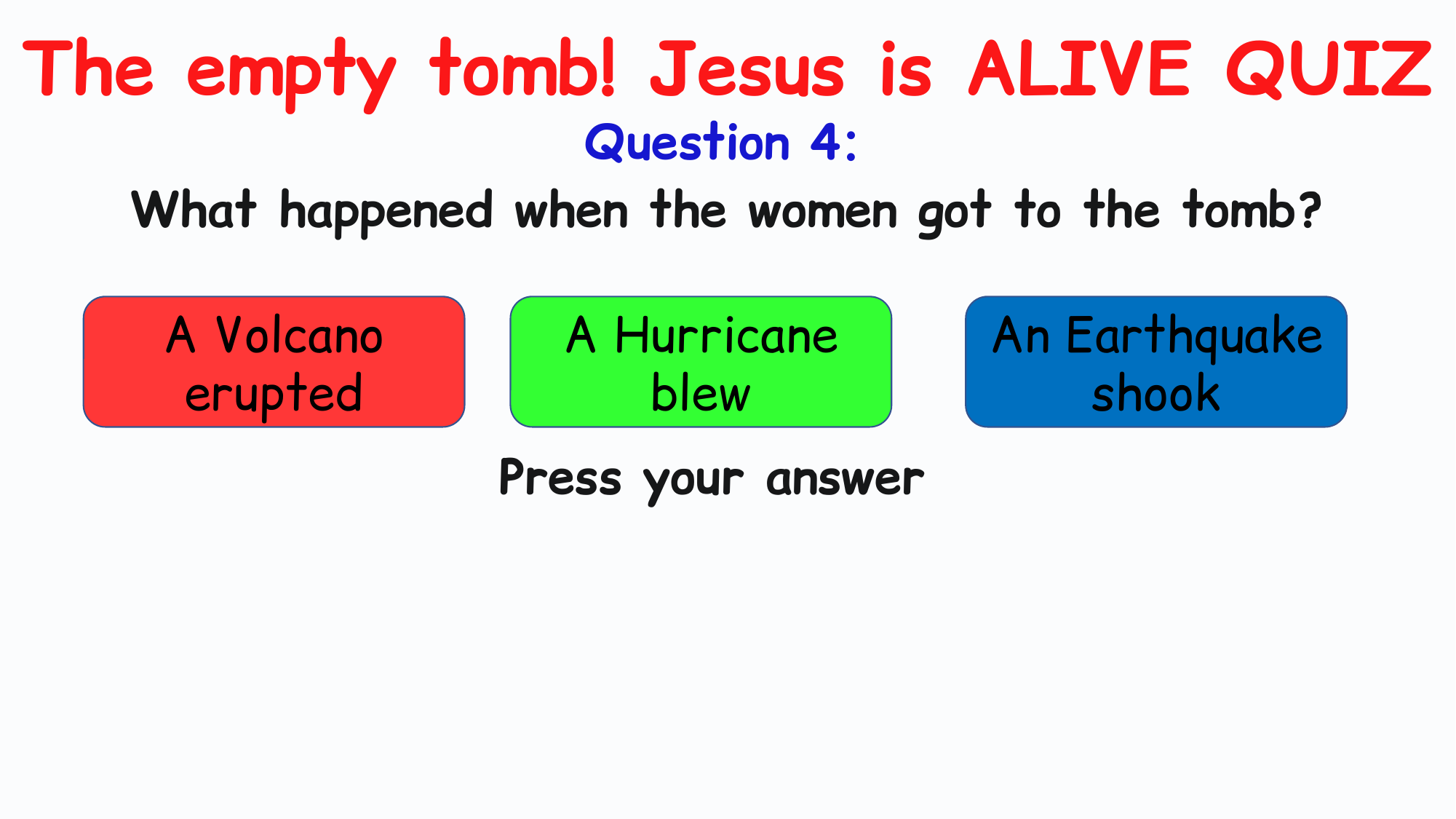

Question 4:
What happened when the women got to the tomb?
A Volcano erupted
A Hurricane blew
An Earthquake shook
Press your answer